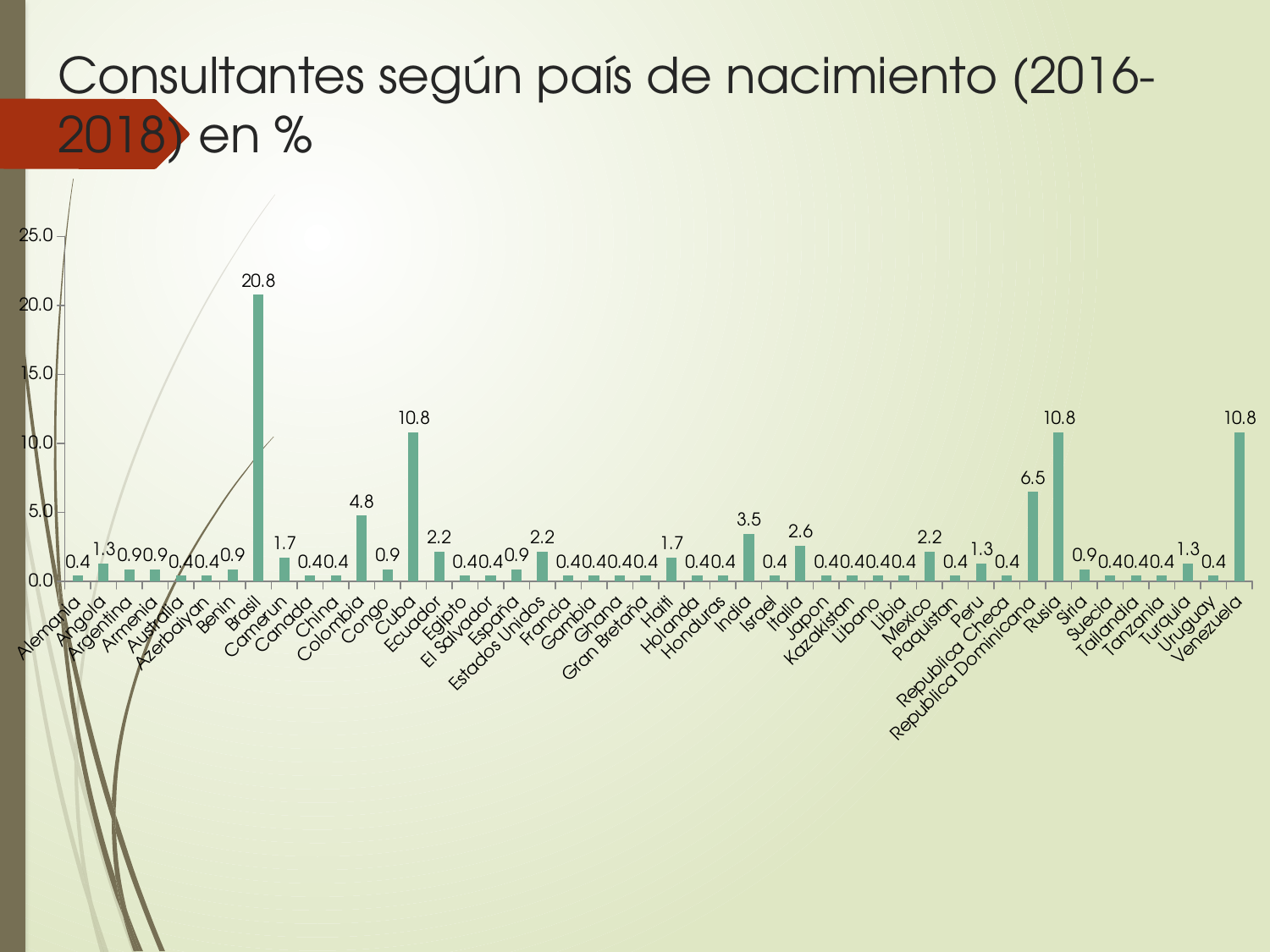

# Consultantes según país de nacimiento (2016-2018) en %

### Chart

| Category |  |
|---|---|
| Alemania | 0.43000000000000016 |
| Angola | 1.3 |
| Argentina | 0.8700000000000003 |
| Armenia | 0.8700000000000003 |
| Australia | 0.43000000000000016 |
| Azerbaiyan | 0.43000000000000016 |
| Benin | 0.8700000000000003 |
| Brasil | 20.77999999999999 |
| Camerun | 1.73 |
| Canada | 0.43000000000000016 |
| China | 0.43000000000000016 |
| Colombia | 4.76 |
| Congo | 0.8700000000000003 |
| Cuba | 10.82 |
| Ecuador | 2.16 |
| Egipto | 0.43000000000000016 |
| El Salvador | 0.43000000000000016 |
| España | 0.8700000000000003 |
| Estados Unidos | 2.16 |
| Francia | 0.43000000000000016 |
| Gambia | 0.43000000000000016 |
| Ghana | 0.43000000000000016 |
| Gran Bretaña | 0.43000000000000016 |
| Haiti | 1.73 |
| Holanda | 0.43000000000000016 |
| Honduras | 0.43000000000000016 |
| India | 3.46 |
| Israel | 0.43000000000000016 |
| Italia | 2.6 |
| Japon | 0.43000000000000016 |
| Kazakistan | 0.43000000000000016 |
| Libano | 0.43000000000000016 |
| Libia | 0.43000000000000016 |
| Mexico | 2.16 |
| Paquistan | 0.43000000000000016 |
| Peru | 1.3 |
| Republica Checa | 0.43000000000000016 |
| Republica Dominicana | 6.49 |
| Rusia | 10.82 |
| Siria | 0.8700000000000003 |
| Suecia | 0.43000000000000016 |
| Tailandia | 0.43000000000000016 |
| Tanzania | 0.43000000000000016 |
| Turquia | 1.3 |
| Uruguay | 0.43000000000000016 |
| Venezuela | 10.82 |